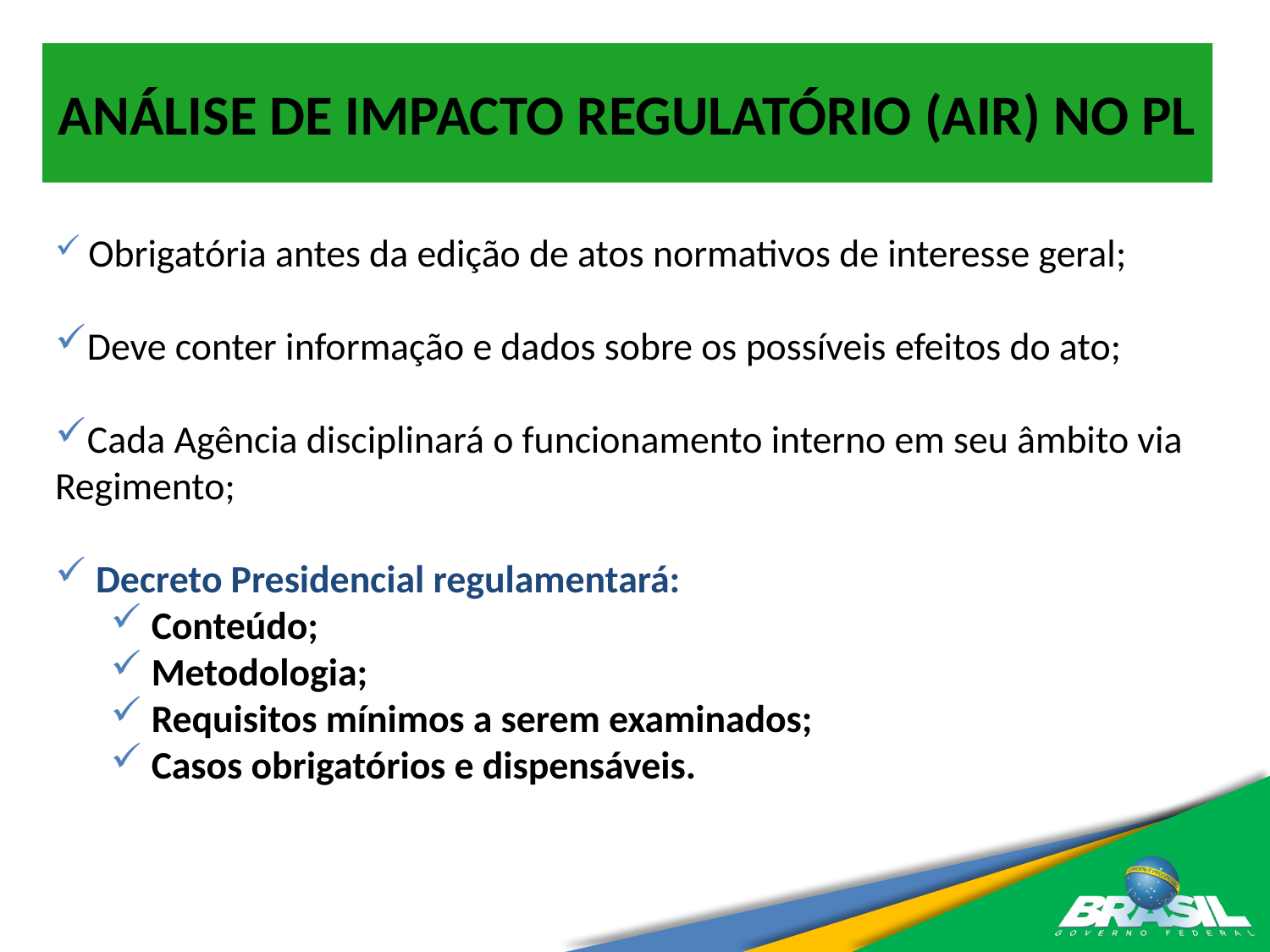

Análise de impacto regulatório (Air) no pl

 Obrigatória antes da edição de atos normativos de interesse geral;

Deve conter informação e dados sobre os possíveis efeitos do ato;

Cada Agência disciplinará o funcionamento interno em seu âmbito via Regimento;

 Decreto Presidencial regulamentará:
 Conteúdo;
 Metodologia;
 Requisitos mínimos a serem examinados;
 Casos obrigatórios e dispensáveis.